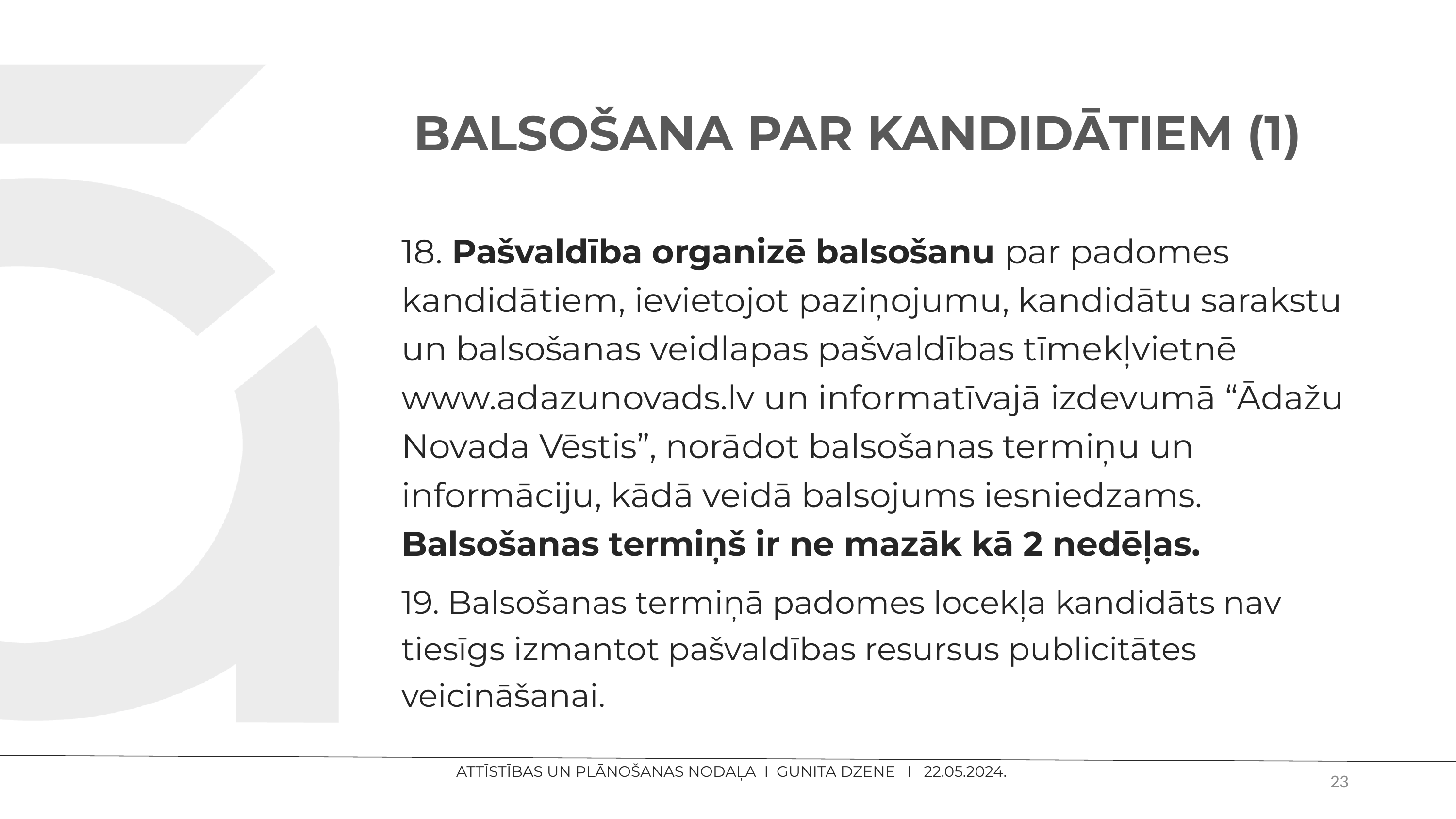

BALSOŠANA PAR KANDIDĀTIEM (1)
18. Pašvaldība organizē balsošanu par padomes kandidātiem, ievietojot paziņojumu, kandidātu sarakstu un balsošanas veidlapas pašvaldības tīmekļvietnē www.adazunovads.lv un informatīvajā izdevumā “Ādažu Novada Vēstis”, norādot balsošanas termiņu un informāciju, kādā veidā balsojums iesniedzams. Balsošanas termiņš ir ne mazāk kā 2 nedēļas.
19. Balsošanas termiņā padomes locekļa kandidāts nav tiesīgs izmantot pašvaldības resursus publicitātes veicināšanai.

23
ATTĪSTĪBAS UN PLĀNOŠANAS NODAĻA  I  GUNITA DZENE   I   22.05.2024.